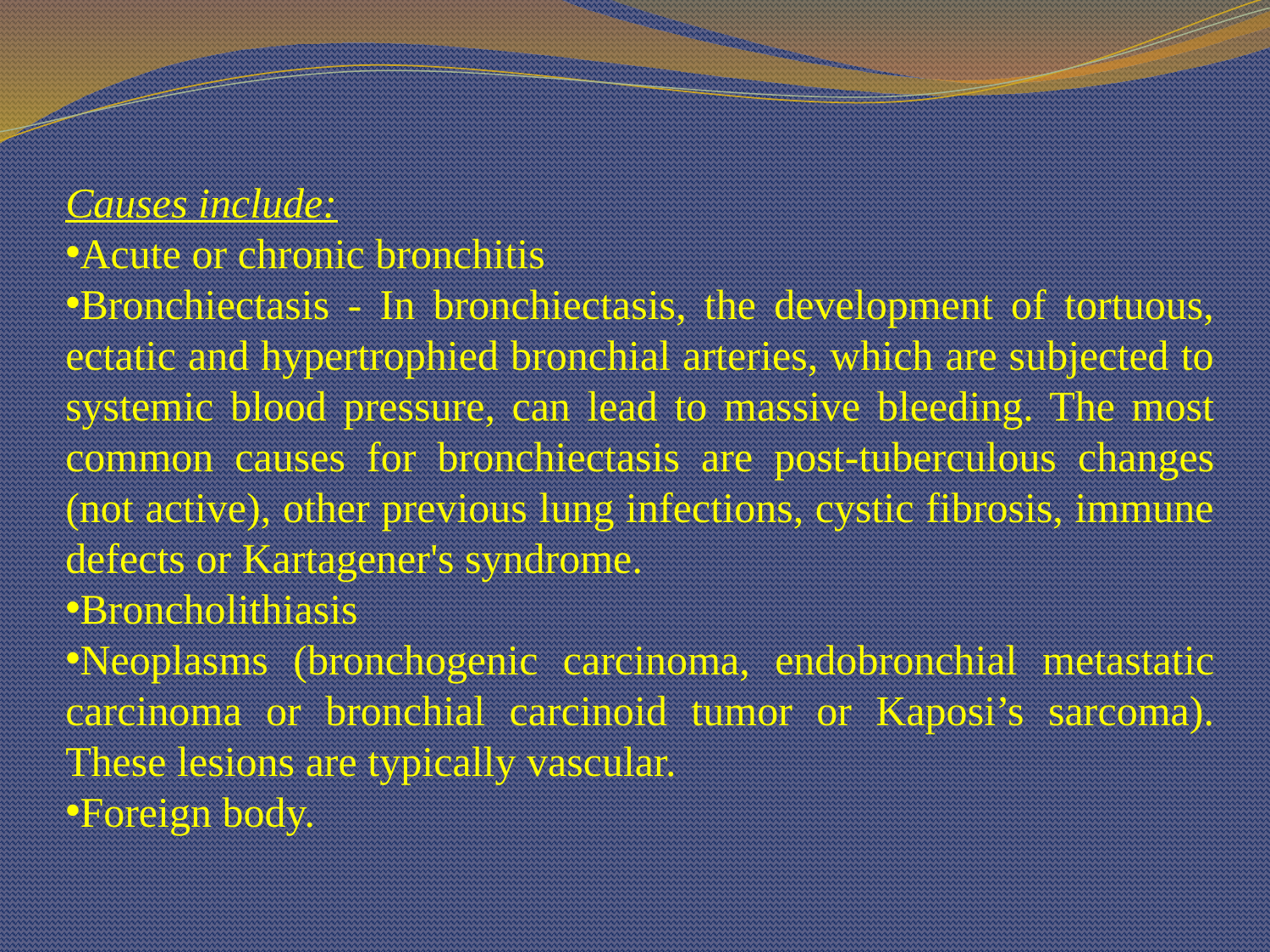

Causes include:
Acute or chronic bronchitis
Bronchiectasis - In bronchiectasis, the development of tortuous, ectatic and hypertrophied bronchial arteries, which are subjected to systemic blood pressure, can lead to massive bleeding. The most common causes for bronchiectasis are post-tuberculous changes (not active), other previous lung infections, cystic fibrosis, immune defects or Kartagener's syndrome.
Broncholithiasis
Neoplasms (bronchogenic carcinoma, endobronchial metastatic carcinoma or bronchial carcinoid tumor or Kaposi’s sarcoma). These lesions are typically vascular.
Foreign body.